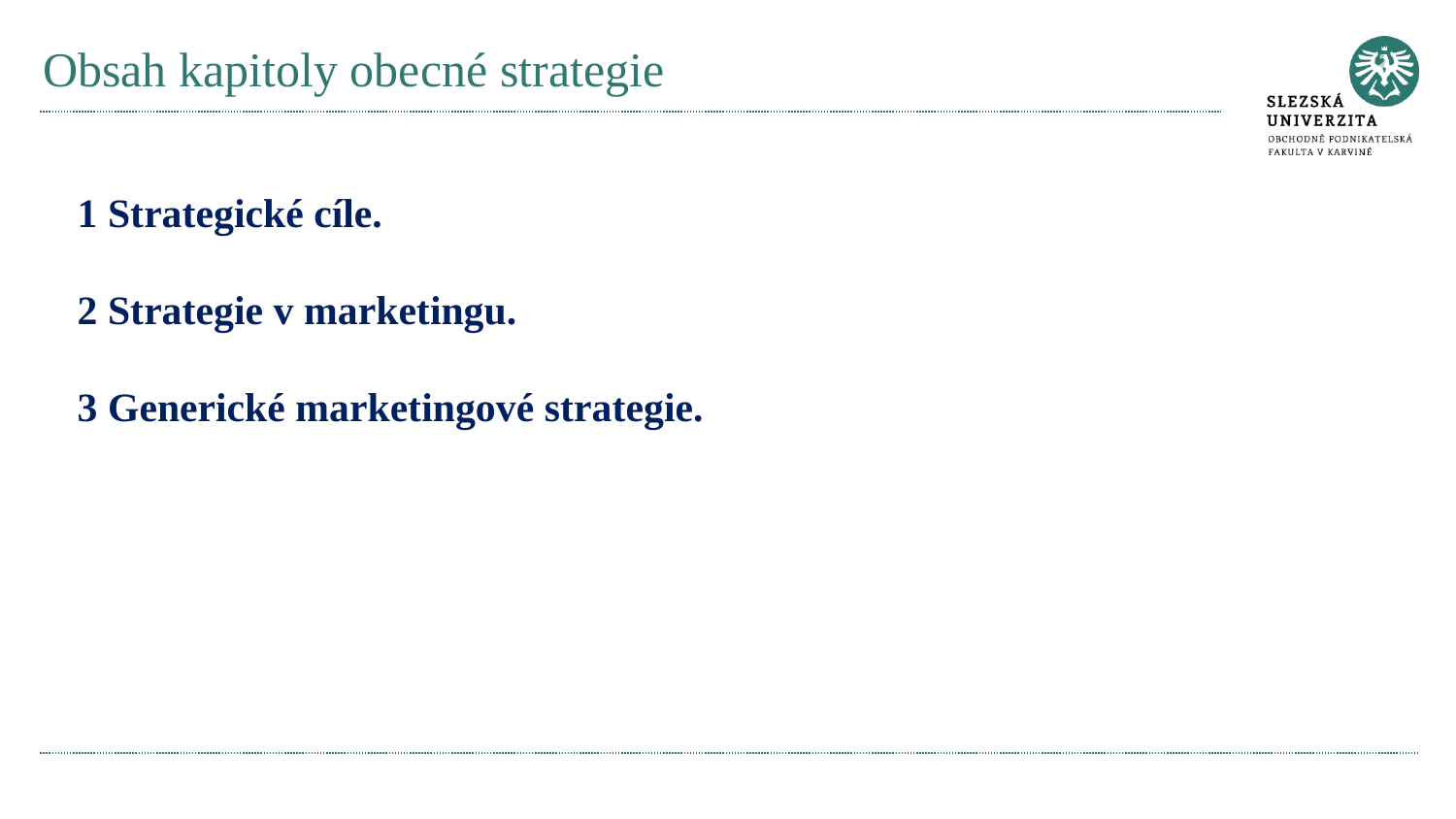

# Obsah kapitoly obecné strategie
1 Strategické cíle.

2 Strategie v marketingu.

3 Generické marketingové strategie.